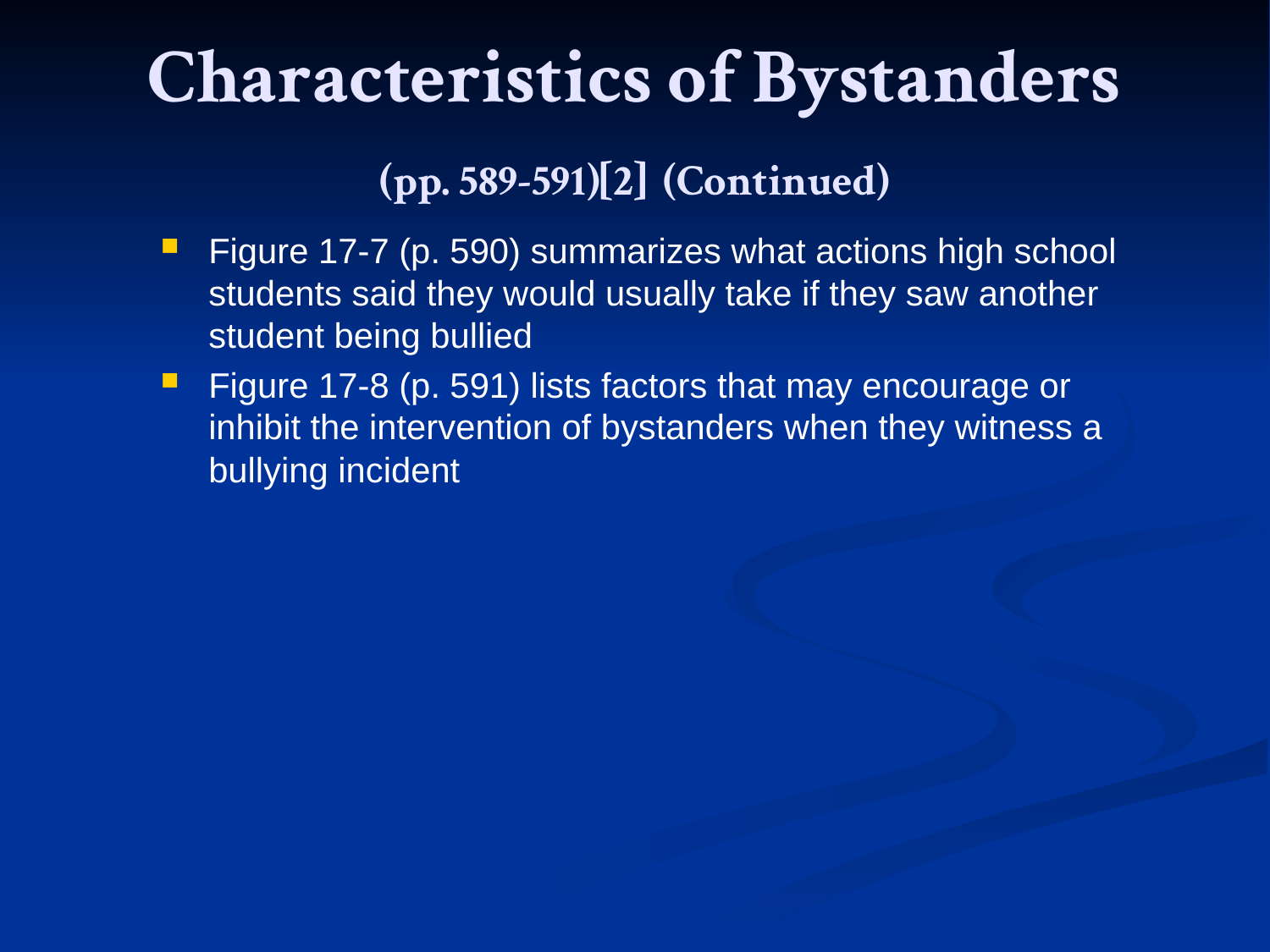

# Characteristics of Bystanders (pp. 589-591)[2] (Continued)
Figure 17-7 (p. 590) summarizes what actions high school students said they would usually take if they saw another student being bullied
Figure 17-8 (p. 591) lists factors that may encourage or inhibit the intervention of bystanders when they witness a bullying incident